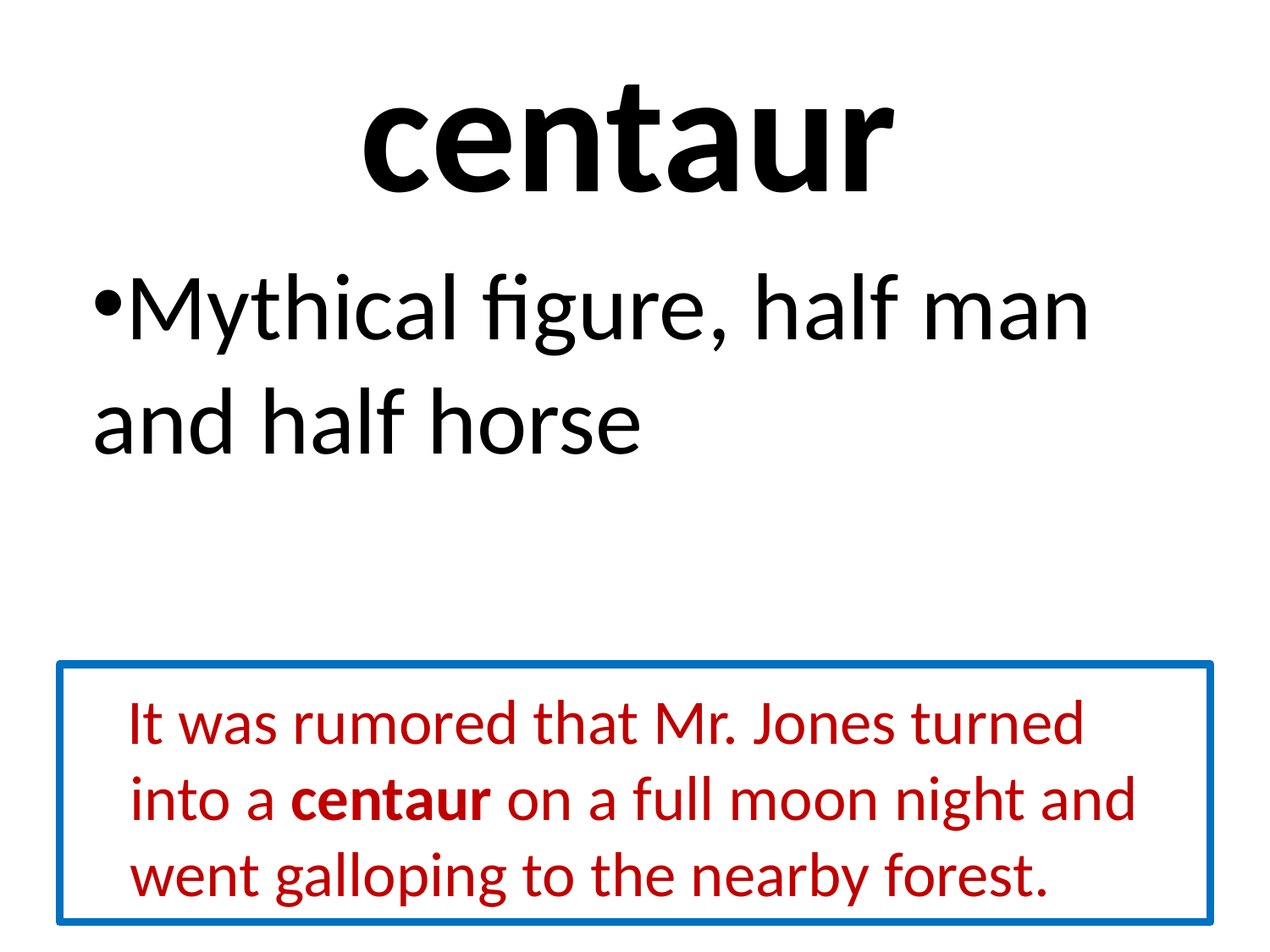

# centaur
Mythical figure, half man and half horse
    It was rumored that Mr. Jones turned into a centaur on a full moon night and went galloping to the nearby forest.